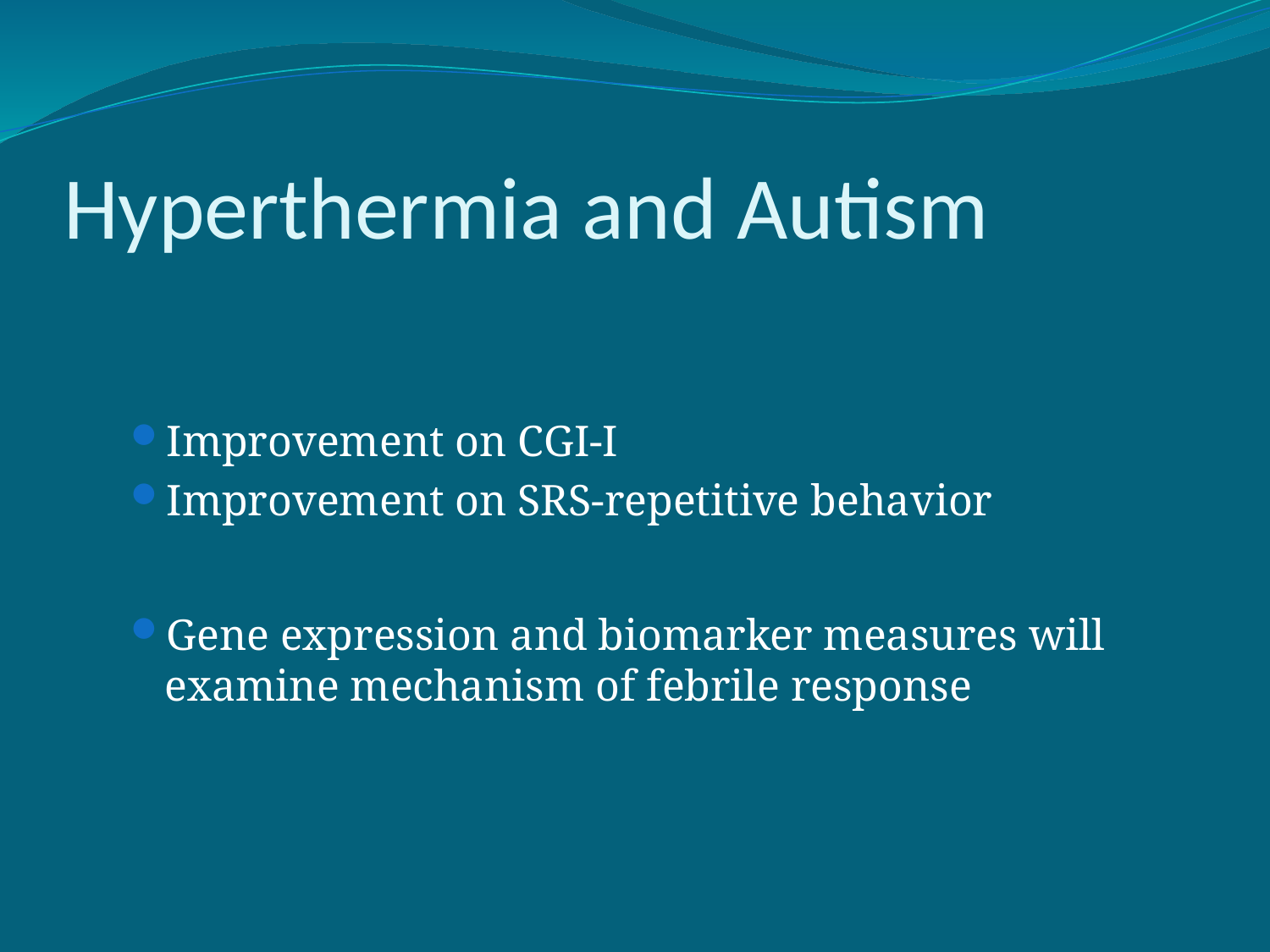

# Hyperthermia and Autism

Improvement on CGI-I
Improvement on SRS-repetitive behavior

Gene expression and biomarker measures will examine mechanism of febrile response